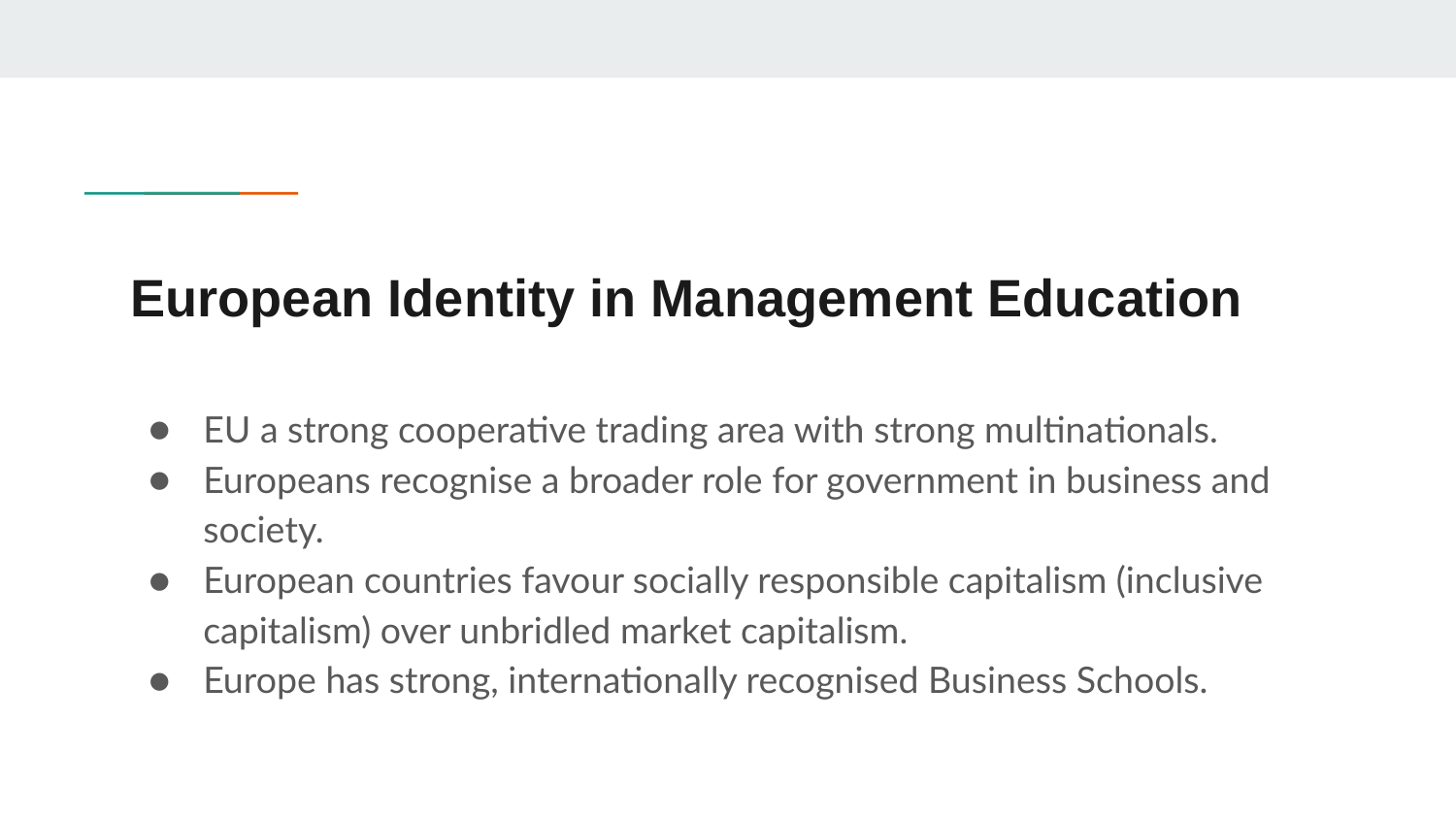

# European Identity in Management Education
EU a strong cooperative trading area with strong multinationals.
Europeans recognise a broader role for government in business and society.
European countries favour socially responsible capitalism (inclusive capitalism) over unbridled market capitalism.
Europe has strong, internationally recognised Business Schools.